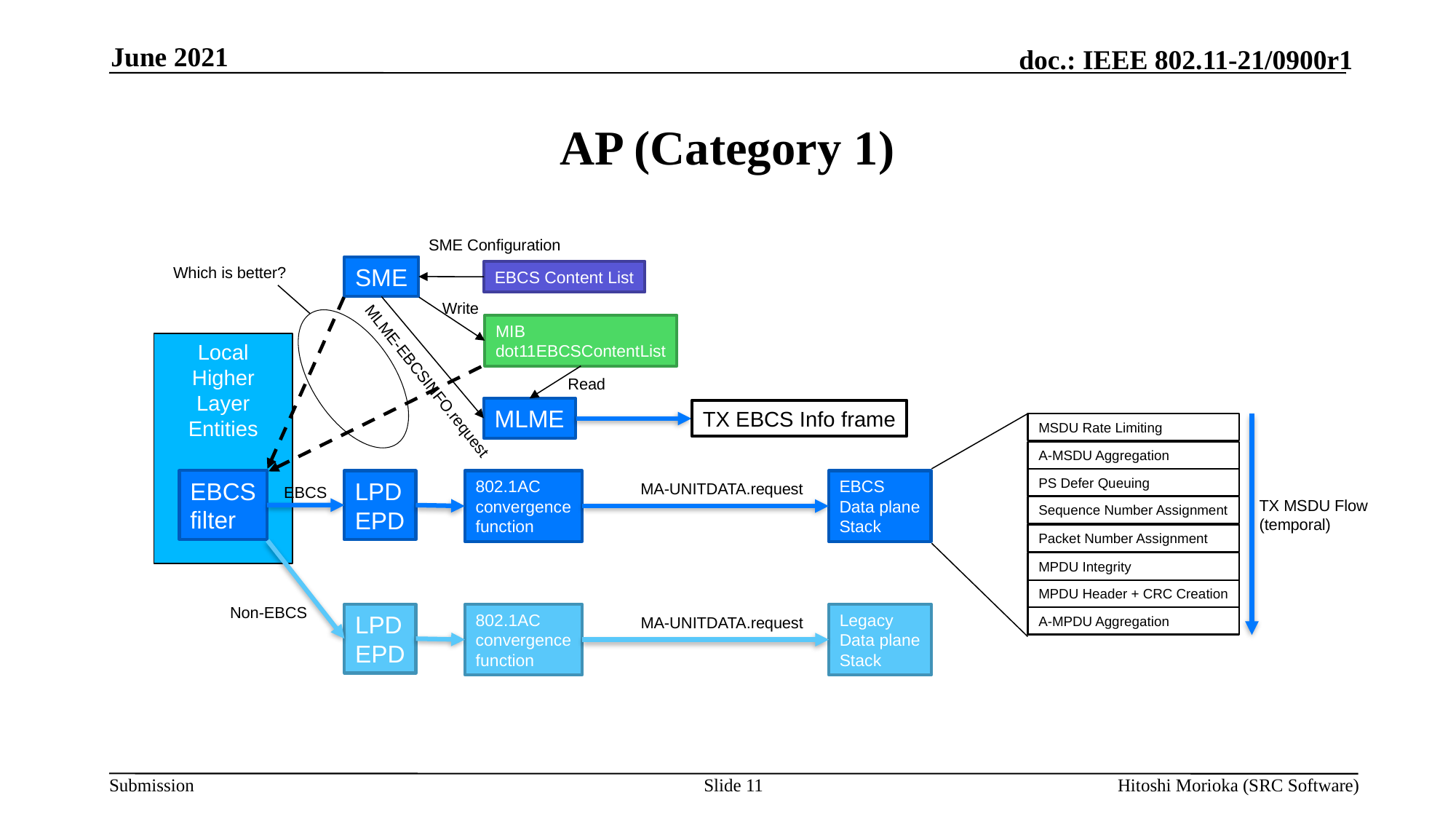

June 2021
# AP (Category 1)
SME Configuration
SME
Which is better?
EBCS Content List
Write

MIB
dot11EBCSContentList
Local Higher Layer Entities
MLME-EBCSINFO.request
Read
MLME
TX EBCS Info frame
MSDU Rate Limiting
A-MSDU Aggregation
PS Defer Queuing
EBCS
filter
LPD
EPD
802.1AC
convergence
function
EBCS
Data plane
Stack
MA-UNITDATA.request
EBCS
TX MSDU Flow
(temporal)
Sequence Number Assignment
Packet Number Assignment
MPDU Integrity
MPDU Header + CRC Creation
Non-EBCS
LPD
EPD
802.1AC
convergence
function
Legacy
Data plane
Stack
MA-UNITDATA.request
A-MPDU Aggregation
Slide 11
Hitoshi Morioka (SRC Software)